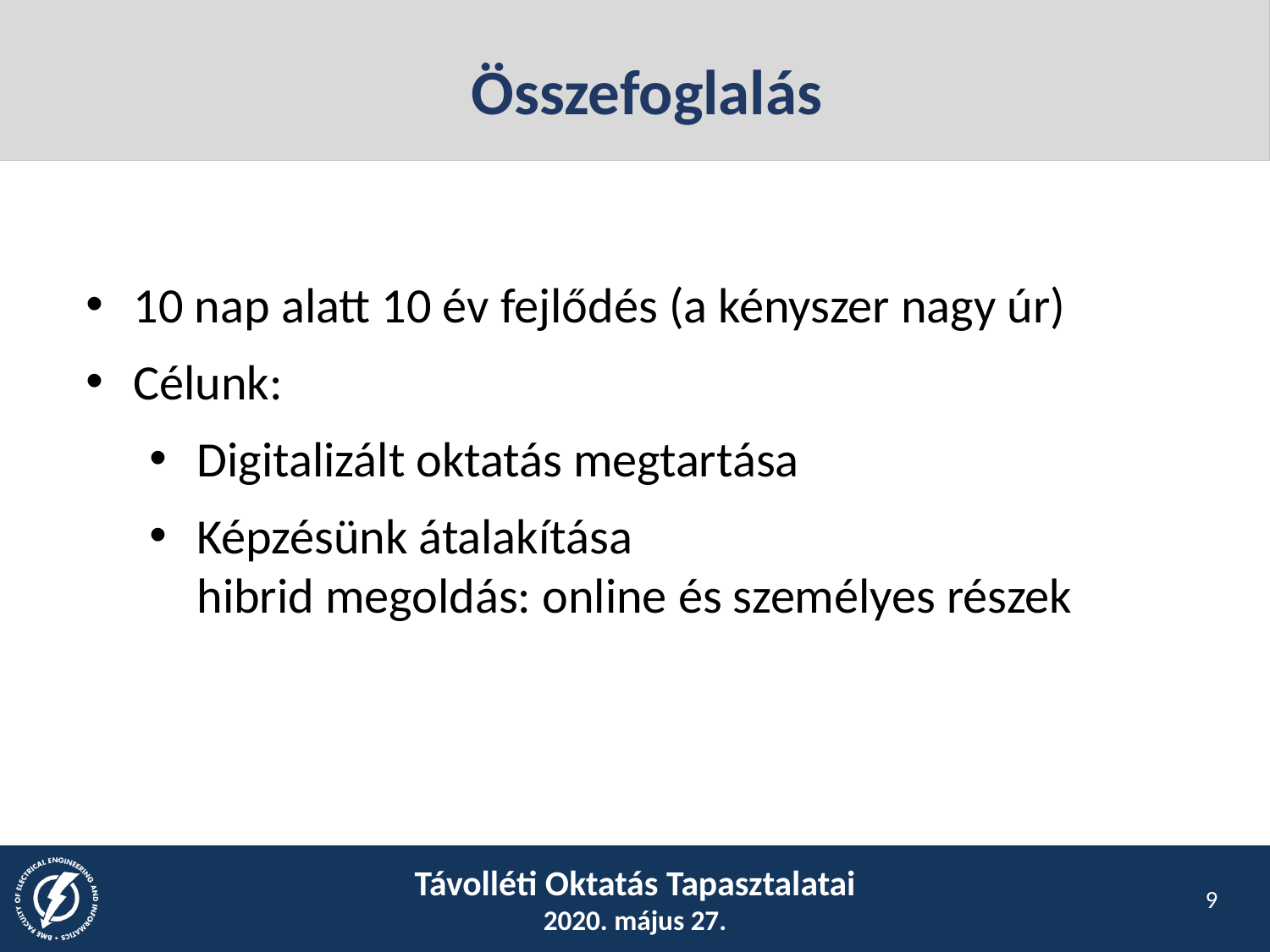

Összefoglalás
10 nap alatt 10 év fejlődés (a kényszer nagy úr)
Célunk:
Digitalizált oktatás megtartása
Képzésünk átalakítása
hibrid megoldás: online és személyes részek